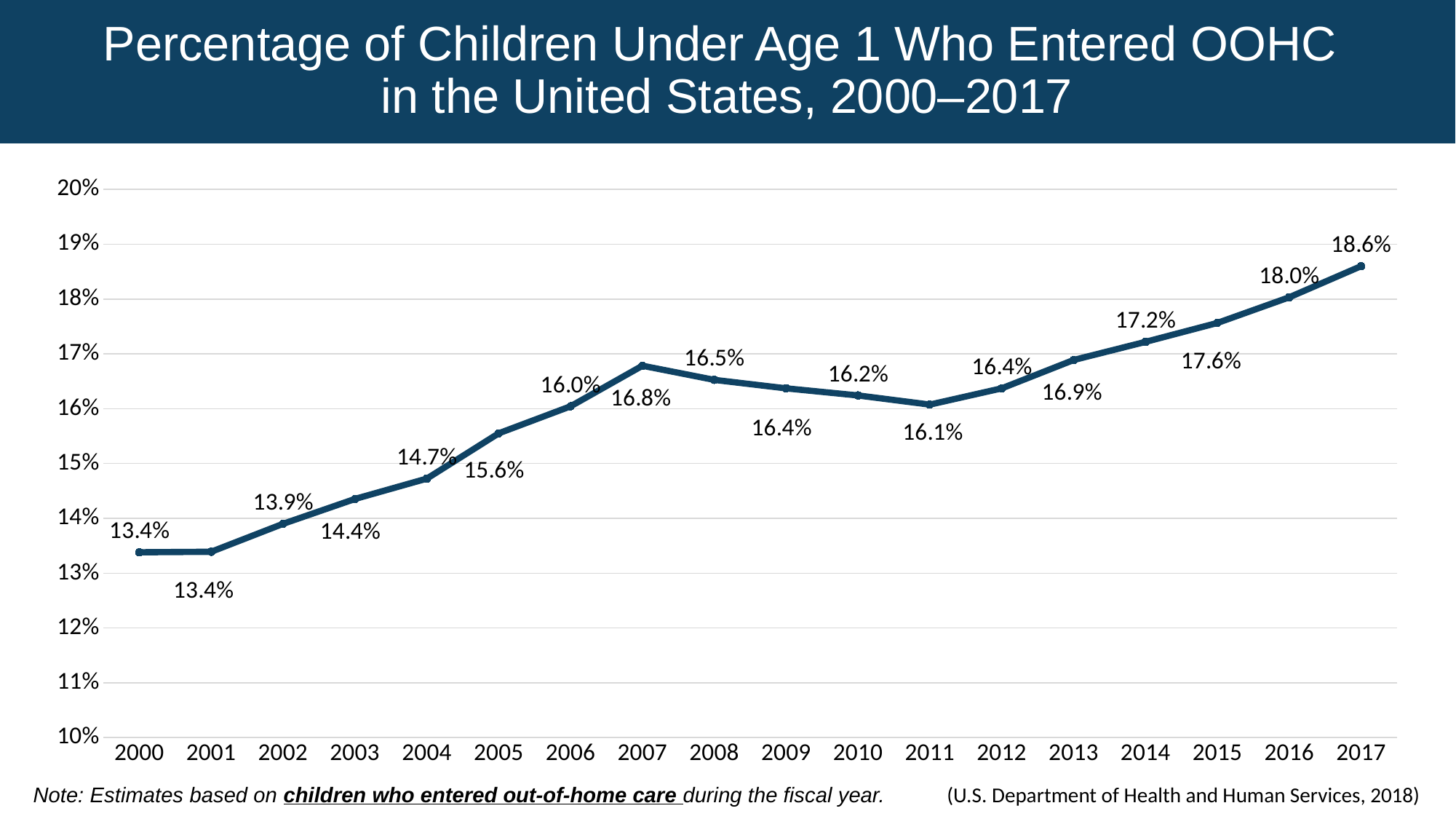

Percentage of Children Under Age 1 Who Entered OOHC
in the United States, 2000–2017

### Chart

| Category | % |
|---|---|
| 2000 | 0.13380742307638782 |
| 2001 | 0.13389974740993882 |
| 2002 | 0.139 |
| 2003 | 0.14352845241920714 |
| 2004 | 0.14723959311844118 |
| 2005 | 0.15550947867298578 |
| 2006 | 0.16043996417828194 |
| 2007 | 0.16783853456271483 |
| 2008 | 0.1652610520535049 |
| 2009 | 0.16371599869817705 |
| 2010 | 0.16241774590398445 |
| 2011 | 0.1607522146816557 |
| 2012 | 0.16371463127406982 |
| 2013 | 0.1688835843397145 |
| 2014 | 0.17218888599008608 |
| 2015 | 0.17564269504073812 |
| 2016 | 0.18032221418207314 |
| 2017 | 0.186 |
(U.S. Department of Health and Human Services, 2018)
Note: Estimates based on children who entered out-of-home care during the fiscal year.